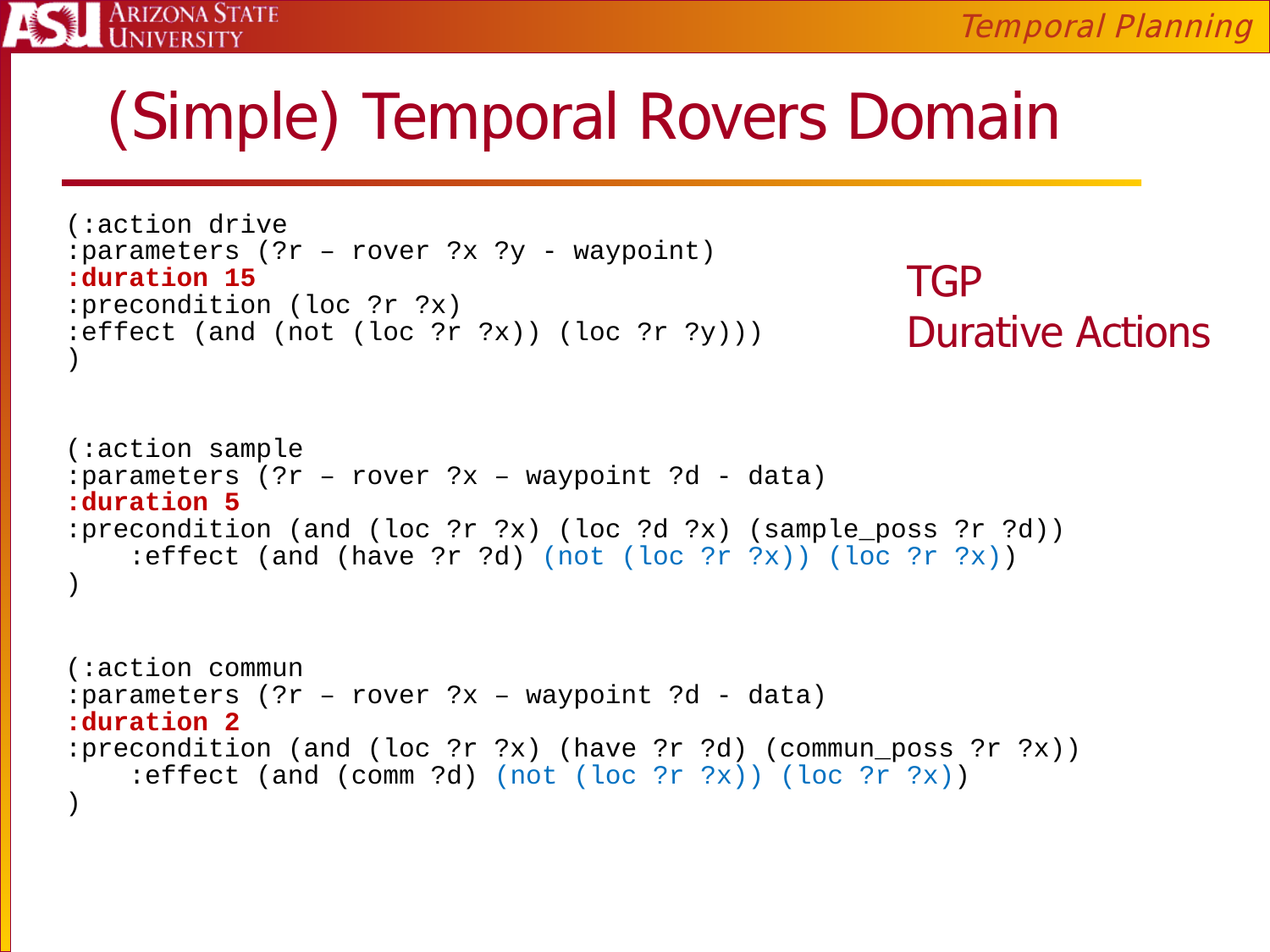

Temporal Planning
(Simple) Temporal Rovers Domain
(:action drive
:parameters (?r – rover ?x ?y - waypoint)
:duration 15
:precondition (loc ?r ?x)
:effect (and (not (loc ?r ?x)) (loc ?r ?y)))
)
TGP
Durative Actions
(:action sample
:parameters (?r – rover ?x – waypoint ?d - data)
:duration 5
:precondition (and (loc ?r ?x) (loc ?d ?x) (sample_poss ?r ?d))
	:effect (and (have ?r ?d) (not (loc ?r ?x)) (loc ?r ?x))
)
(:action commun
:parameters (?r – rover ?x – waypoint ?d - data)
:duration 2
:precondition (and (loc ?r ?x) (have ?r ?d) (commun_poss ?r ?x))
	:effect (and (comm ?d) (not (loc ?r ?x)) (loc ?r ?x))
)